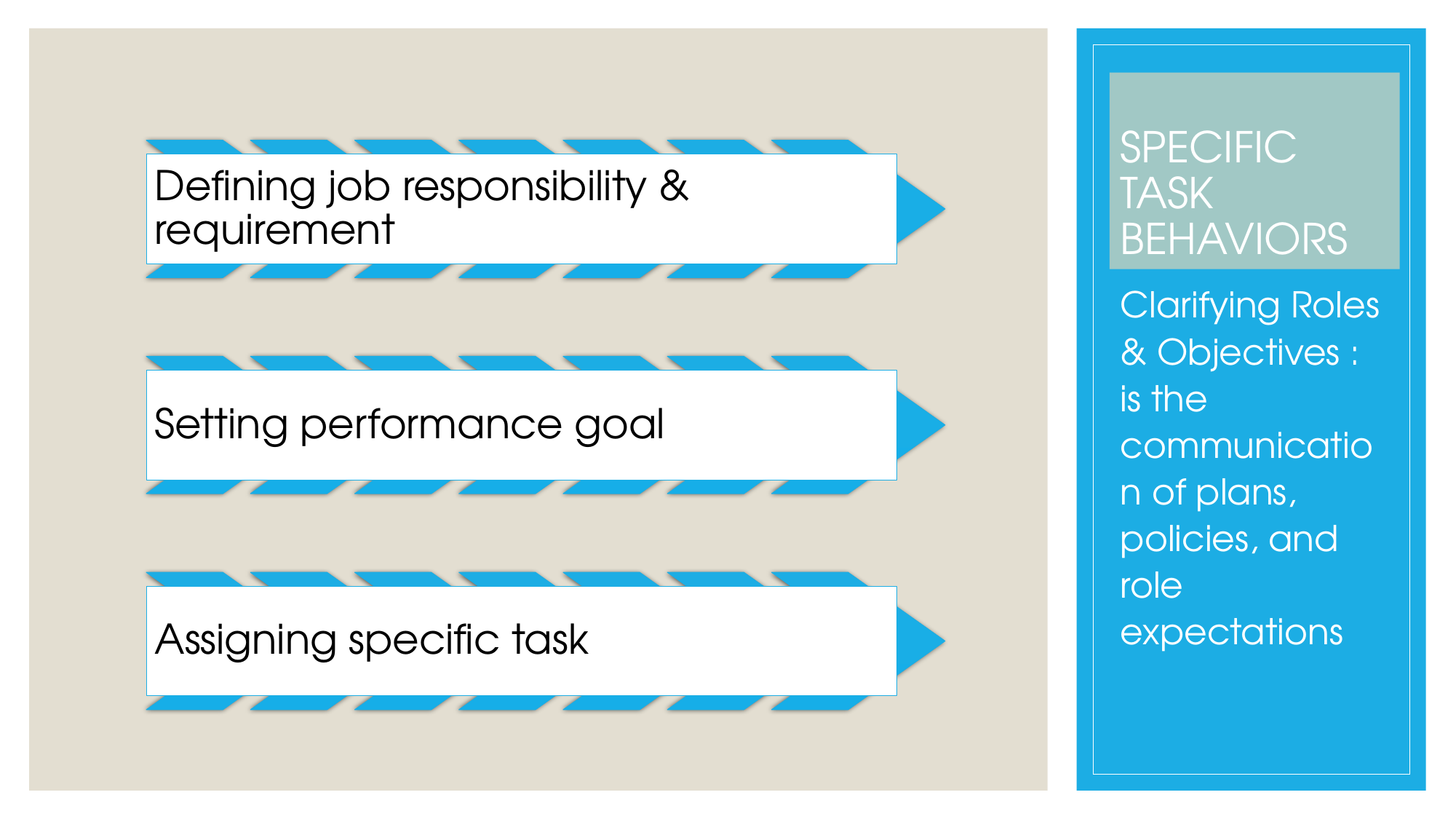

# SPECIFIC TASK BEHAVIORS

Defining job responsibility & requirement

Setting performance goal

Assigning specific task
Clarifying Roles & Objectives : is the communication of plans, policies, and role expectations